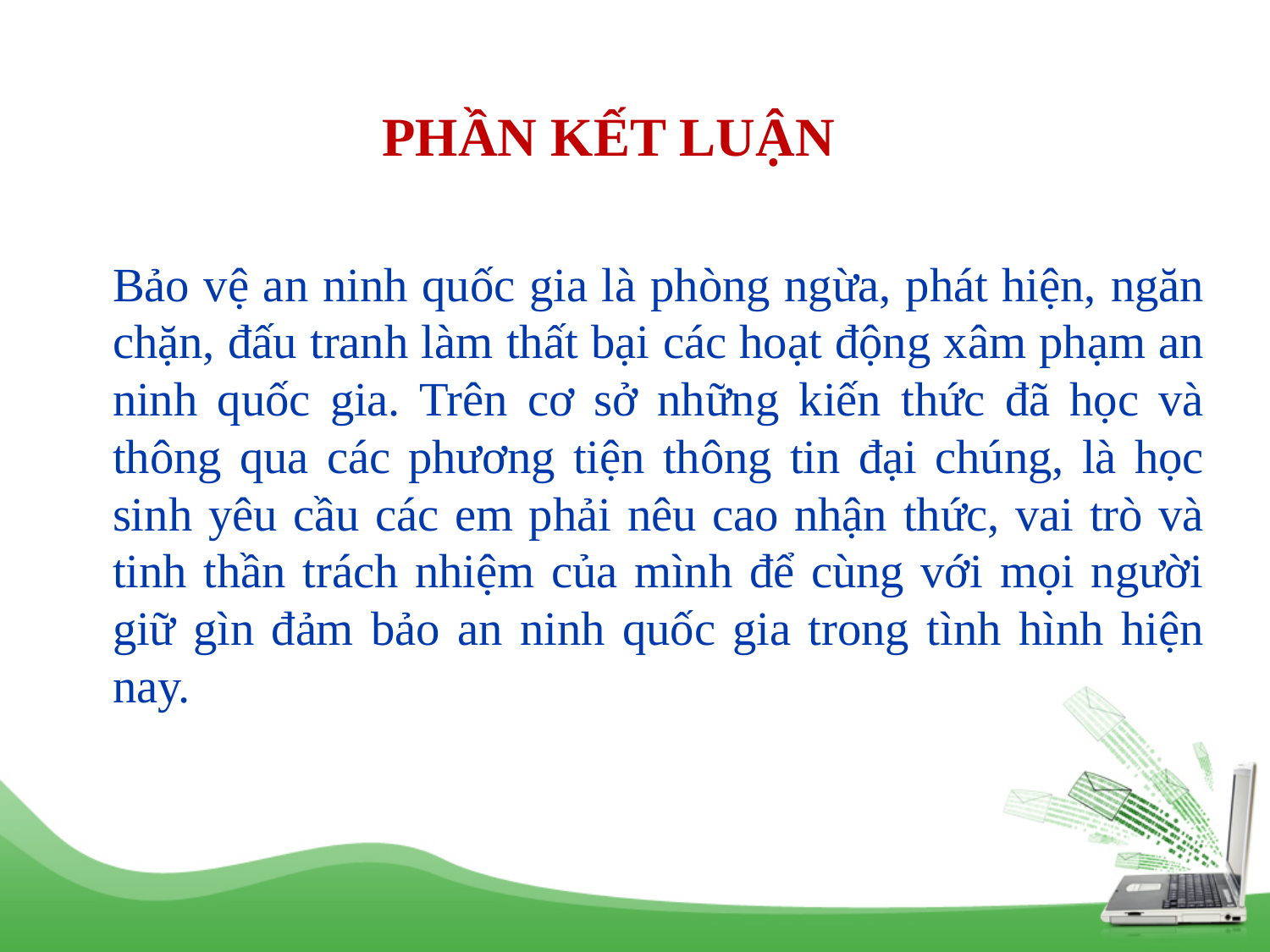

PHẦN KẾT LUẬN

			Bảo vệ an ninh quốc gia là phòng ngừa, phát hiện, ngăn chặn, đấu tranh làm thất bại các hoạt động xâm phạm an ninh quốc gia. Trên cơ sở những kiến thức đã học và thông qua các phương tiện thông tin đại chúng, là học sinh yêu cầu các em phải nêu cao nhận thức, vai trò và tinh thần trách nhiệm của mình để cùng với mọi người giữ gìn đảm bảo an ninh quốc gia trong tình hình hiện nay.